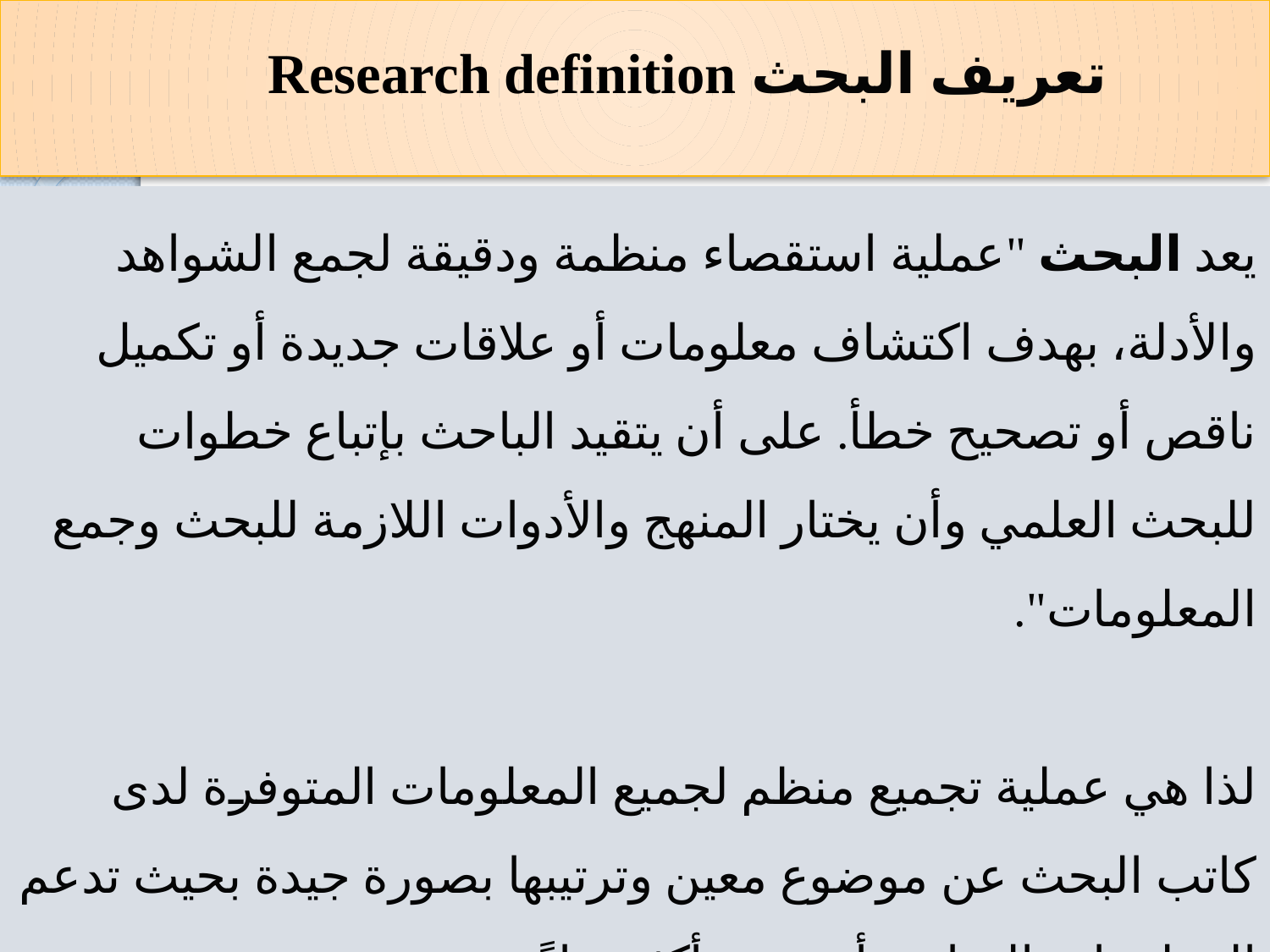

# تعريف البحث Research definition

يعد البحث "عملية استقصاء منظمة ودقيقة لجمع الشواهد والأدلة، بهدف اكتشاف معلومات أو علاقات جديدة أو تكميل ناقص أو تصحيح خطأ. على أن يتقيد الباحث بإتباع خطوات للبحث العلمي وأن يختار المنهج والأدوات اللازمة للبحث وجمع المعلومات".

لذا هي عملية تجميع منظم لجميع المعلومات المتوفرة لدى كاتب البحث عن موضوع معين وترتيبها بصورة جيدة بحيث تدعم المعلومات السابقة أو تصبح أكثر نقاءً ووضوح .